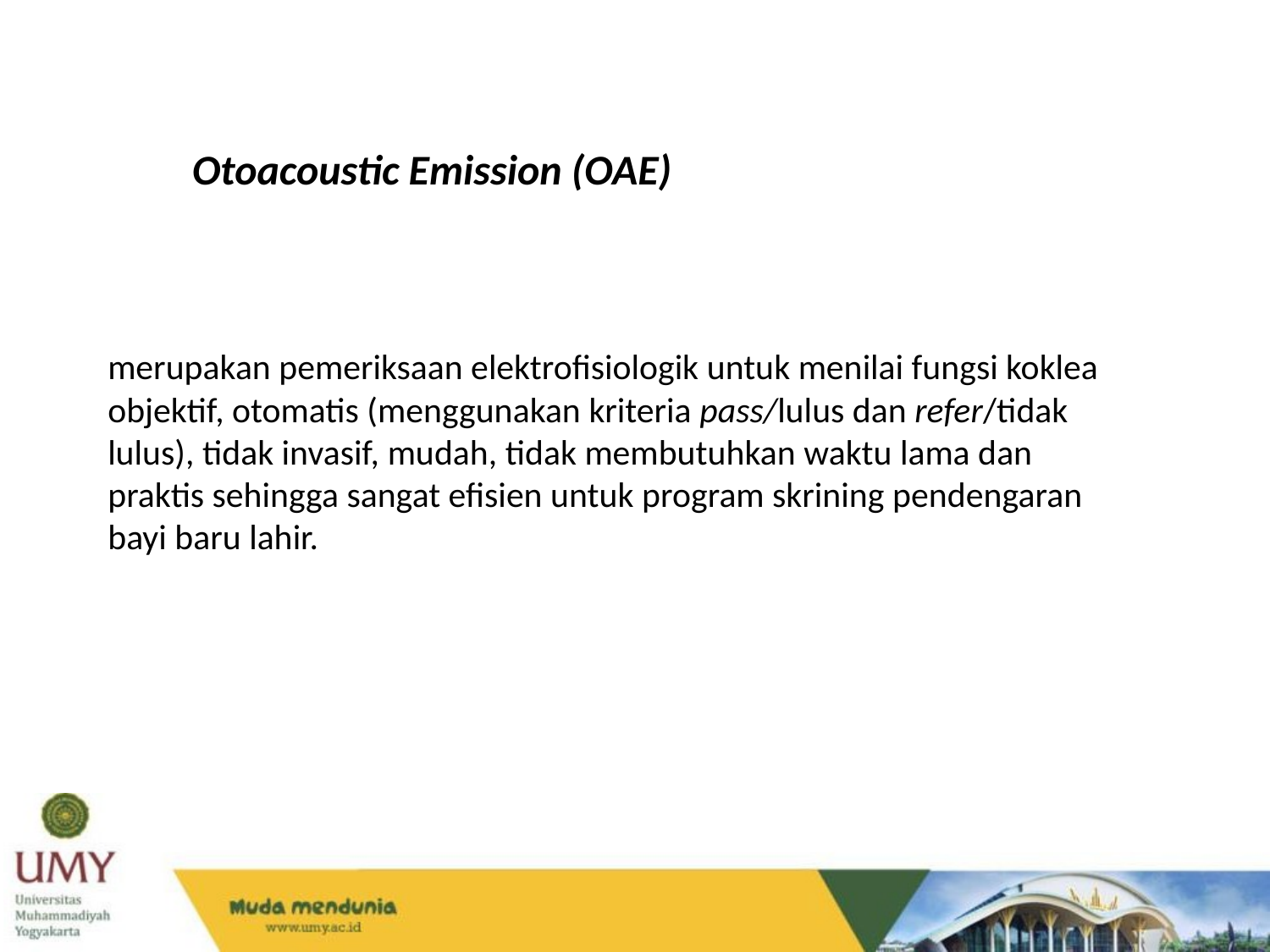

Otoacoustic Emission (OAE)
merupakan pemeriksaan elektrofisiologik untuk menilai fungsi koklea objektif, otomatis (menggunakan kriteria pass/lulus dan refer/tidak lulus), tidak invasif, mudah, tidak membutuhkan waktu lama dan praktis sehingga sangat efisien untuk program skrining pendengaran bayi baru lahir.